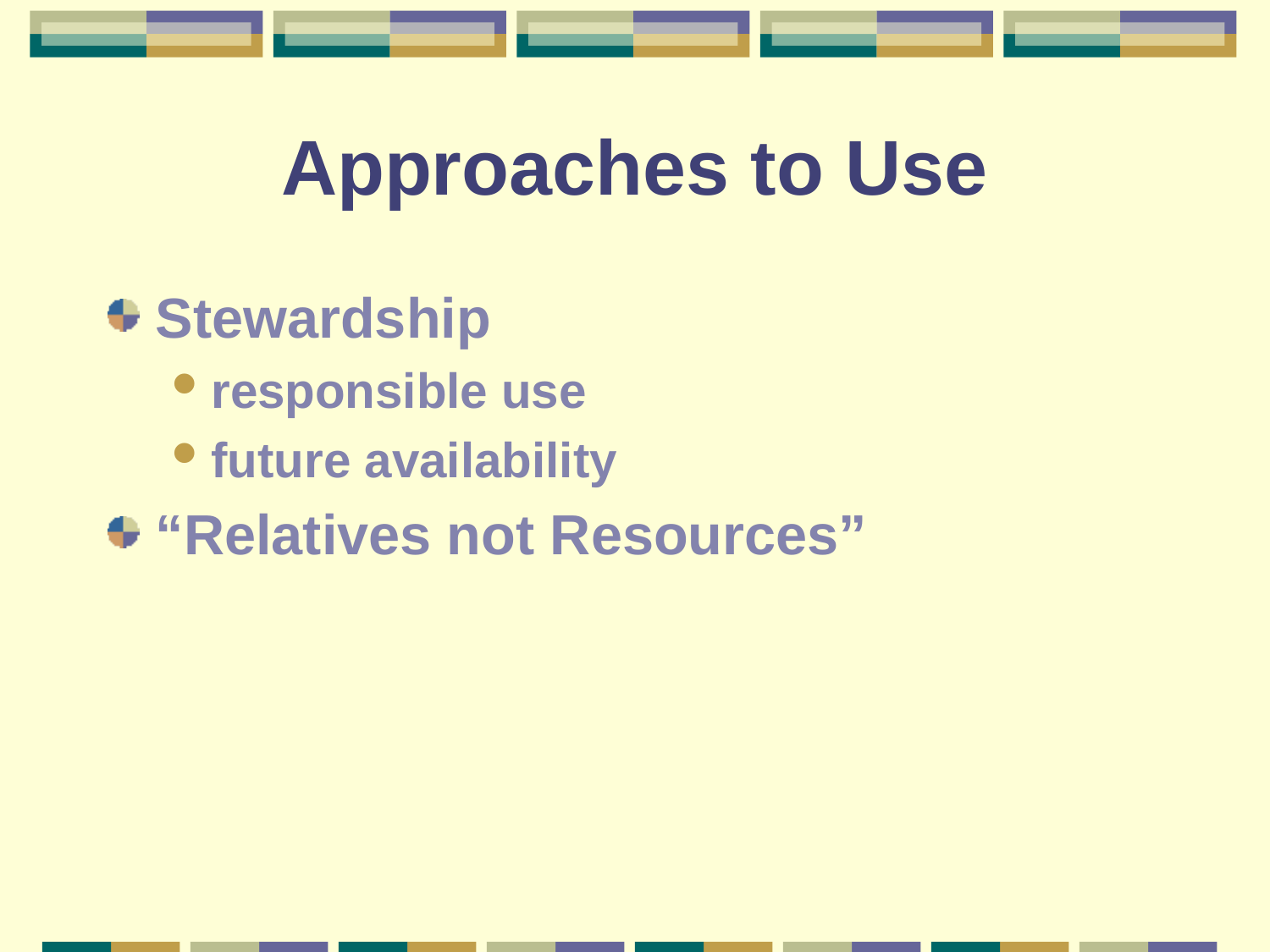

# Approaches to Use
Stewardship
responsible use
future availability
“Relatives not Resources”